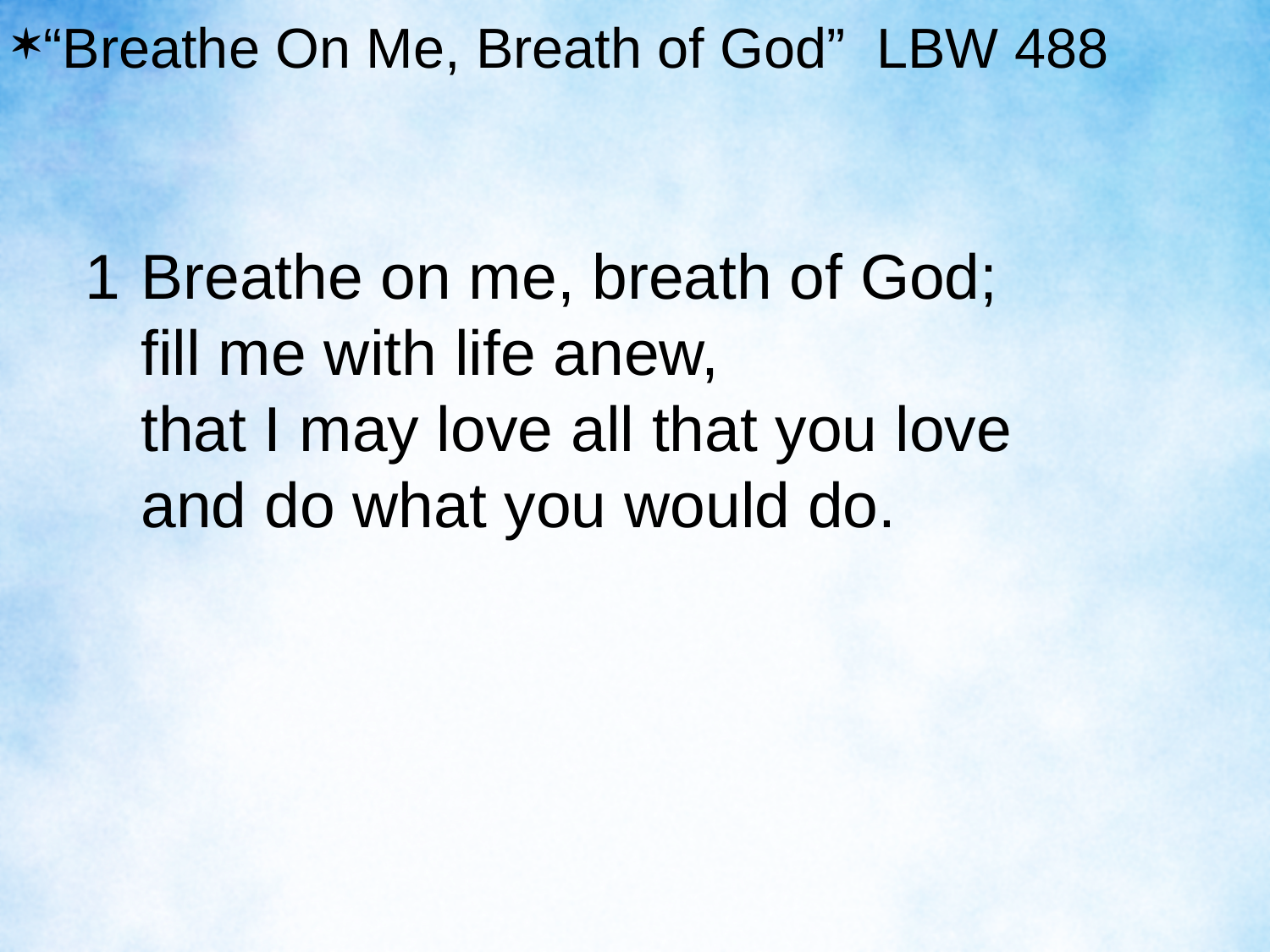

“Breathe On Me, Breath of God”  LBW 488
1	Breathe on me, breath of God;
	fill me with life anew,
	that I may love all that you love
	and do what you would do.